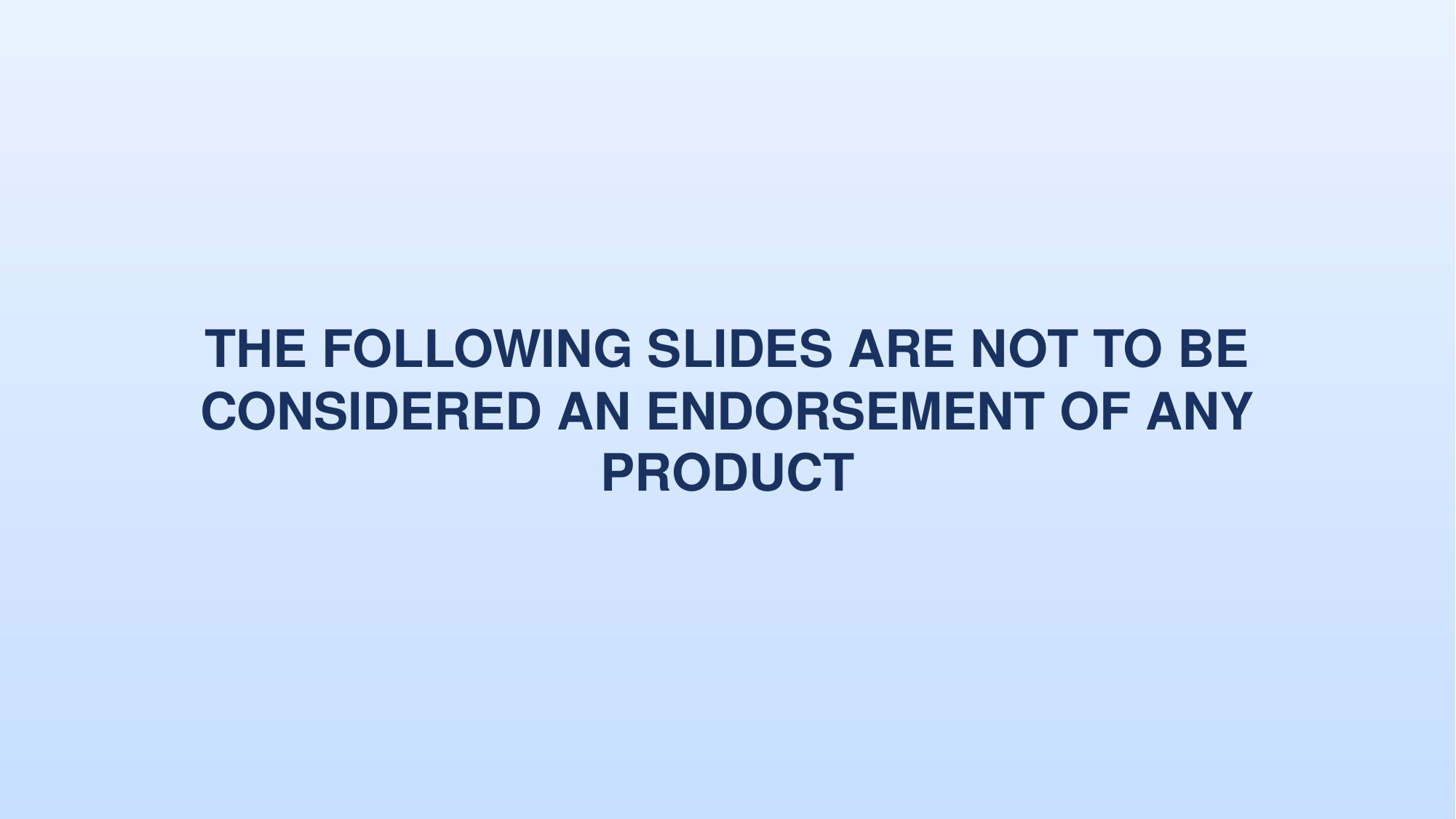

The following slides are not to be considered an endorsement of any product